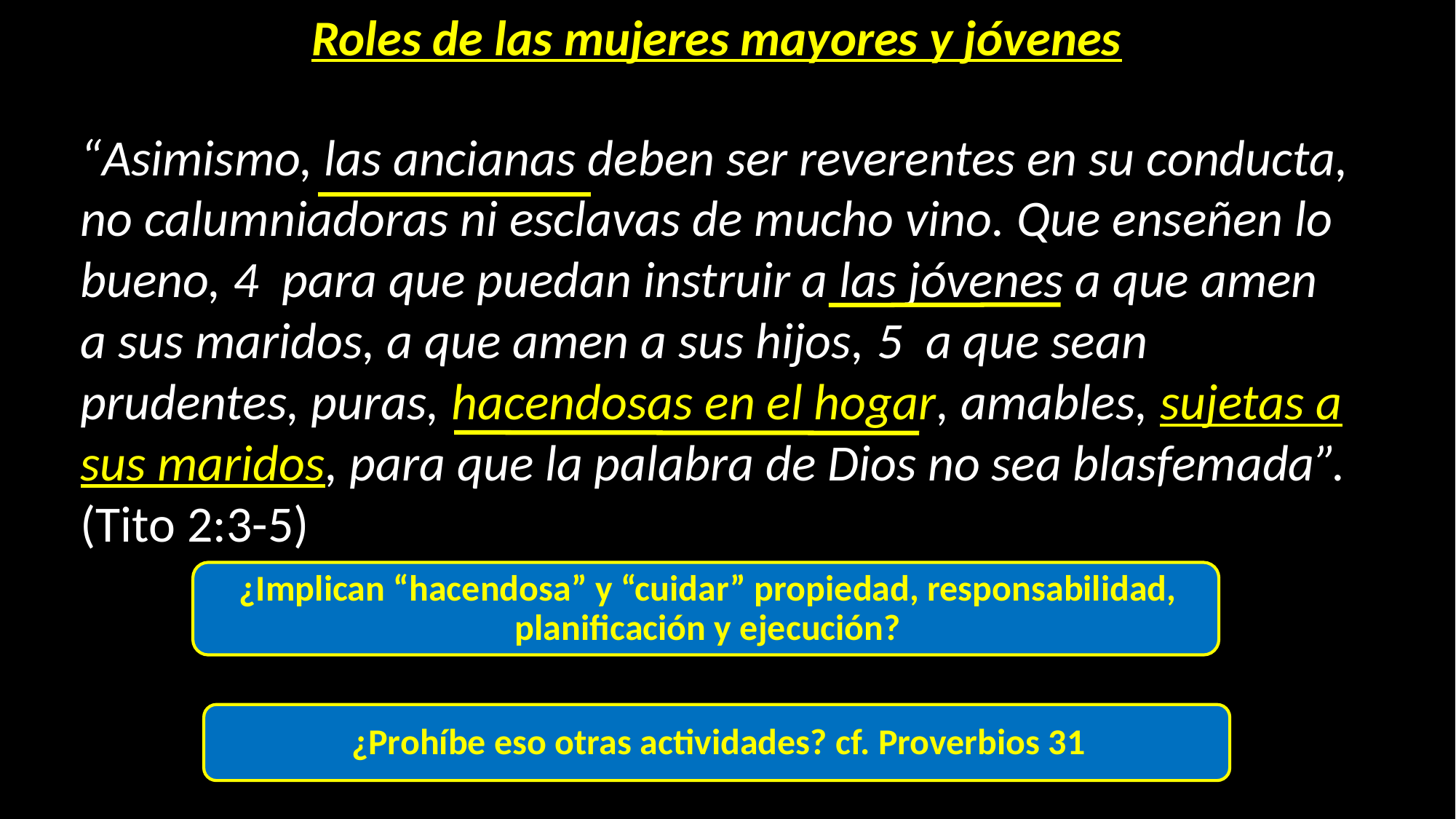

# Roles de las mujeres mayores y jóvenes
“Asimismo, las ancianas deben ser reverentes en su conducta, no calumniadoras ni esclavas de mucho vino. Que enseñen lo bueno, 4  para que puedan instruir a las jóvenes a que amen a sus maridos, a que amen a sus hijos, 5  a que sean prudentes, puras, hacendosas en el hogar, amables, sujetas a sus maridos, para que la palabra de Dios no sea blasfemada”. (Tito 2:3-5)
¿Implican “hacendosa” y “cuidar” propiedad, responsabilidad, planificación y ejecución?
¿Prohíbe eso otras actividades? cf. Proverbios 31